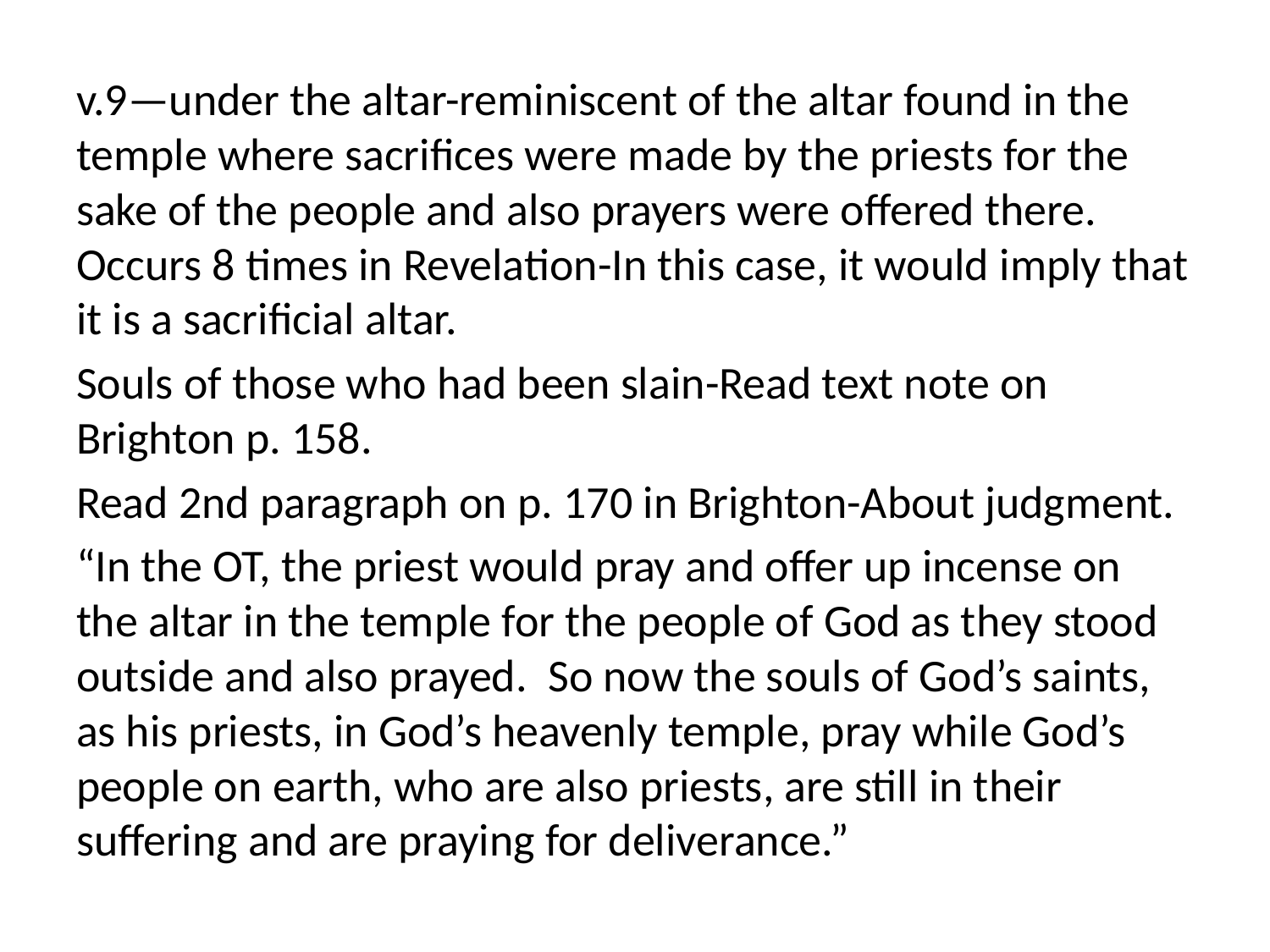

v.9—under the altar-reminiscent of the altar found in the temple where sacrifices were made by the priests for the sake of the people and also prayers were offered there.  Occurs 8 times in Revelation-In this case, it would imply that it is a sacrificial altar.
Souls of those who had been slain-Read text note on Brighton p. 158.
Read 2nd paragraph on p. 170 in Brighton-About judgment.
“In the OT, the priest would pray and offer up incense on the altar in the temple for the people of God as they stood outside and also prayed.  So now the souls of God’s saints, as his priests, in God’s heavenly temple, pray while God’s people on earth, who are also priests, are still in their suffering and are praying for deliverance.”